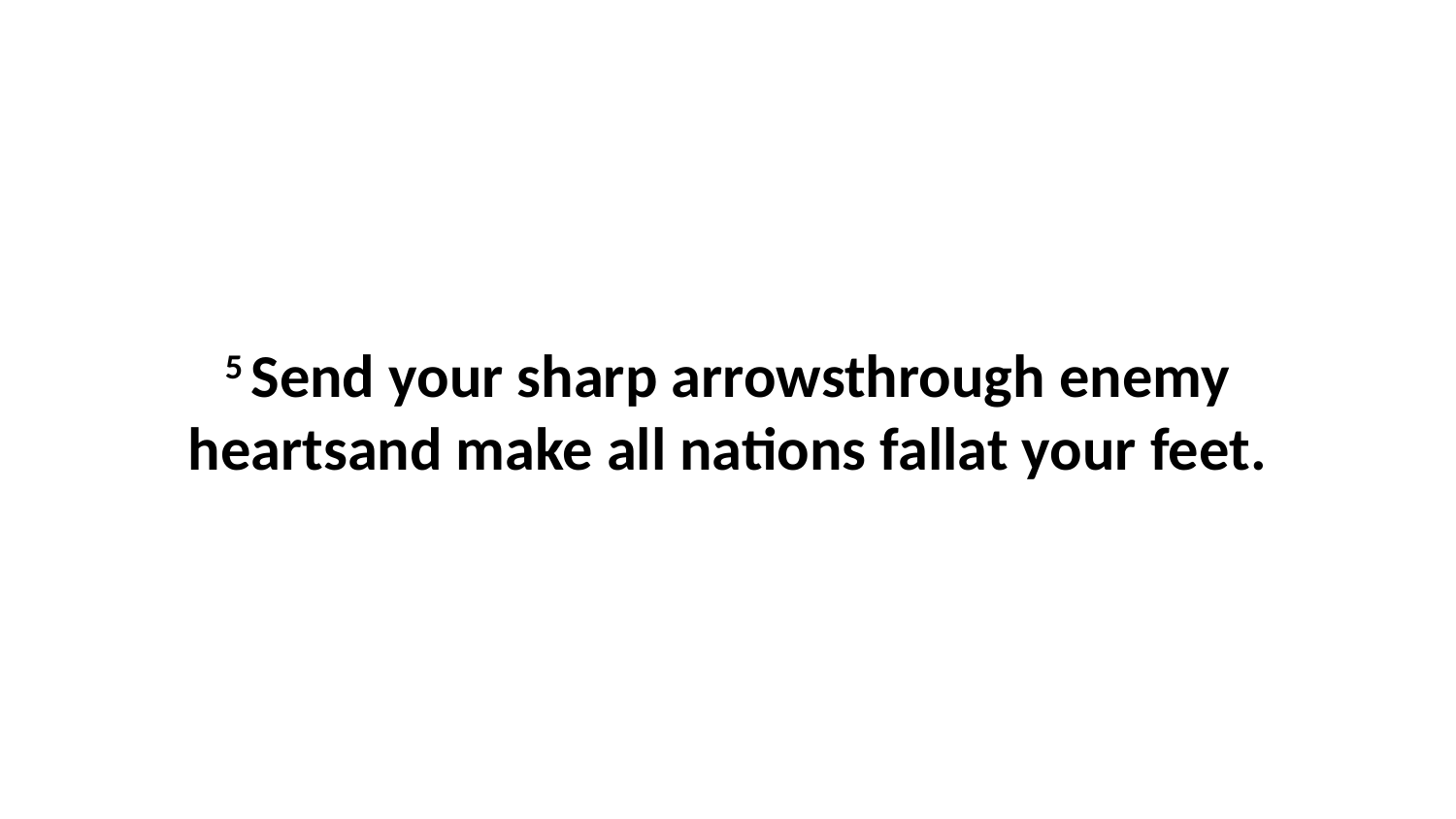

5 Send your sharp arrowsthrough enemy heartsand make all nations fallat your feet.